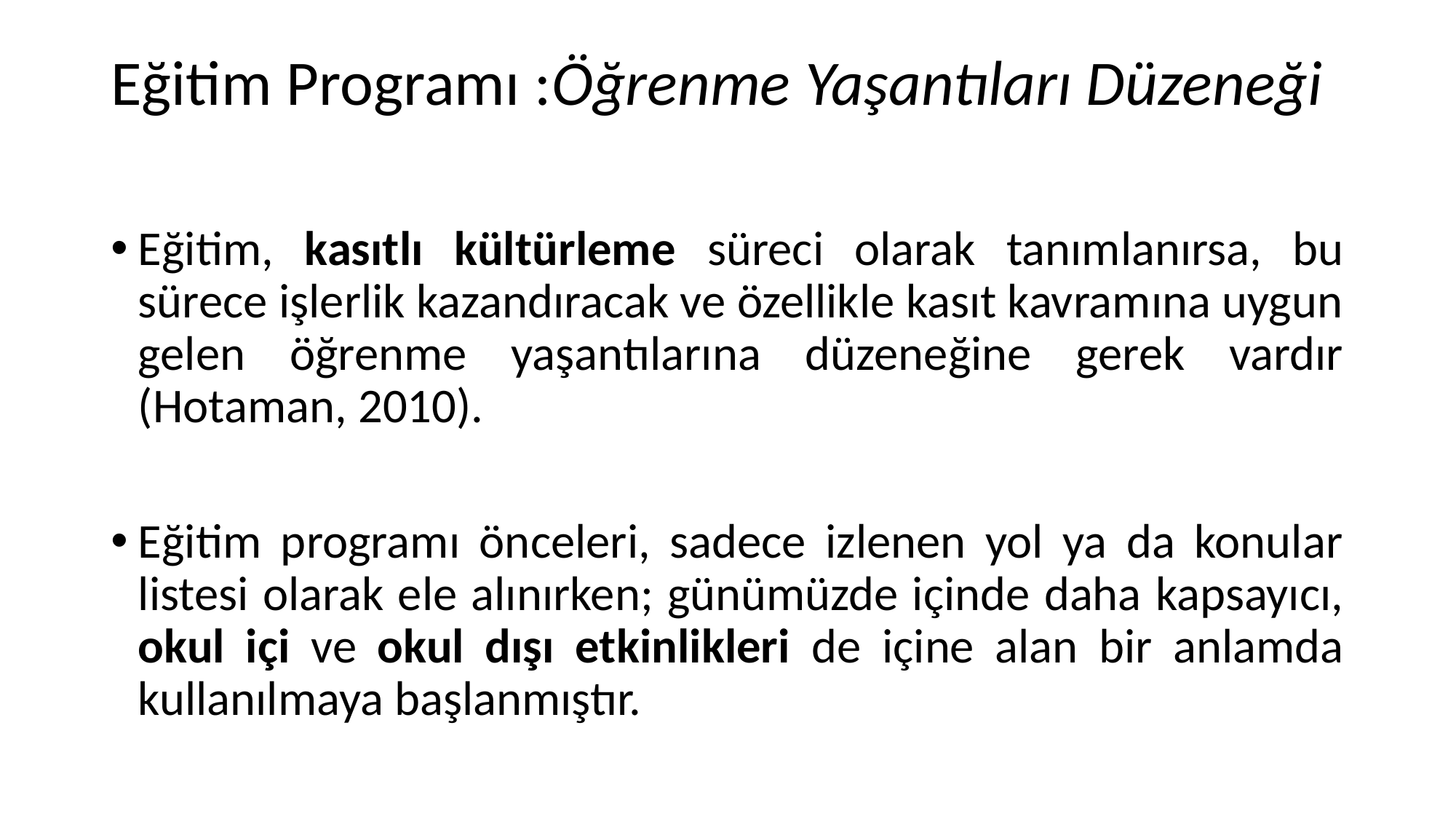

# Eğitim Programı :Öğrenme Yaşantıları Düzeneği
Eğitim, kasıtlı kültürleme süreci olarak tanımlanırsa, bu sürece işlerlik kazandıracak ve özellikle kasıt kavramına uygun gelen öğrenme yaşantılarına düzeneğine gerek vardır (Hotaman, 2010).

Eğitim programı önceleri, sadece izlenen yol ya da konular listesi olarak ele alınırken; günümüzde içinde daha kapsayıcı, okul içi ve okul dışı etkinlikleri de içine alan bir anlamda kullanılmaya başlanmıştır.